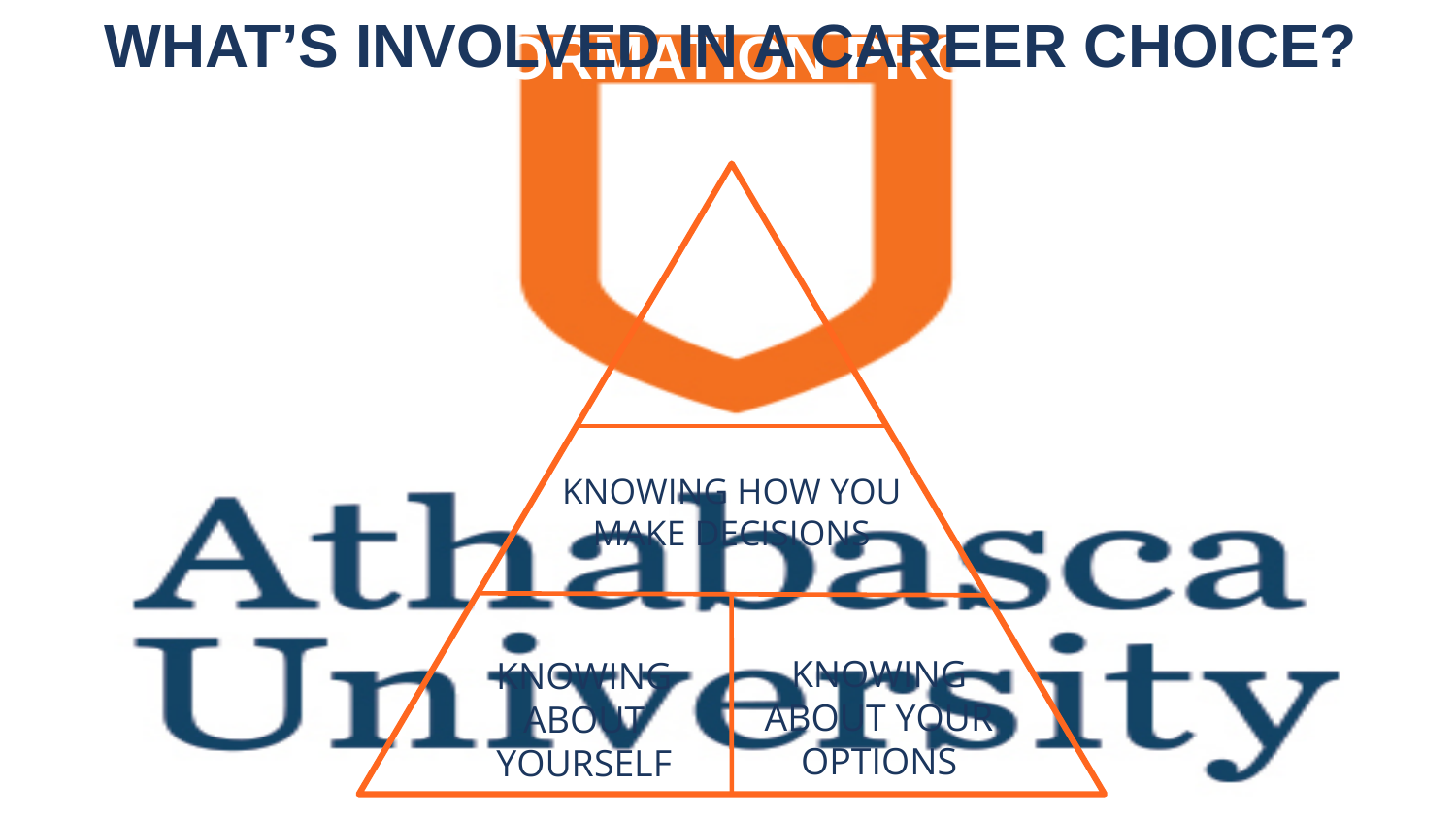

WHAT’S INVOLVED IN A CAREER CHOICE?
COGNITIVE INFORMATION PROCESSING (CIP) THEORY

KNOWING HOW YOU MAKE DECISIONS

KNOWING ABOUT YOUR OPTIONS

KNOWING ABOUT YOURSELF